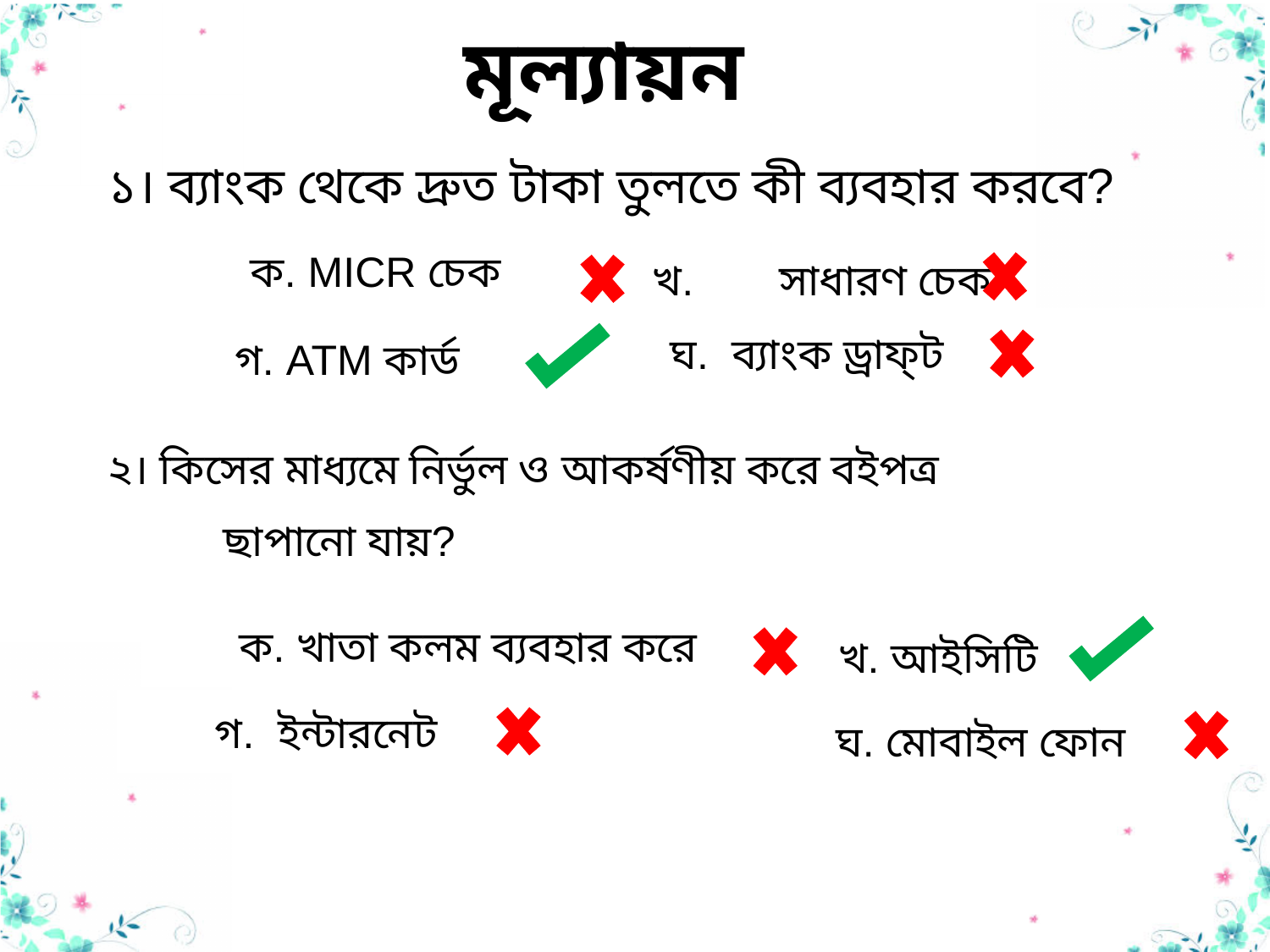

মূল্যায়ন
১। ব্যাংক থেকে দ্রুত টাকা তুলতে কী ব্যবহার করবে?

২। কিসের মাধ্যমে নির্ভুল ও আকর্ষণীয় করে বইপত্র
       ছাপানো যায়?

ক. MICR চেক
খ. 	সাধারণ চেক

ঘ.  ব্যাংক ড্রাফ্‌ট
গ. ATM কার্ড

   ক. খাতা কলম ব্যবহার করে
খ. আইসিটি

গ.  ইন্টারনেট
  ঘ. মোবাইল ফোন